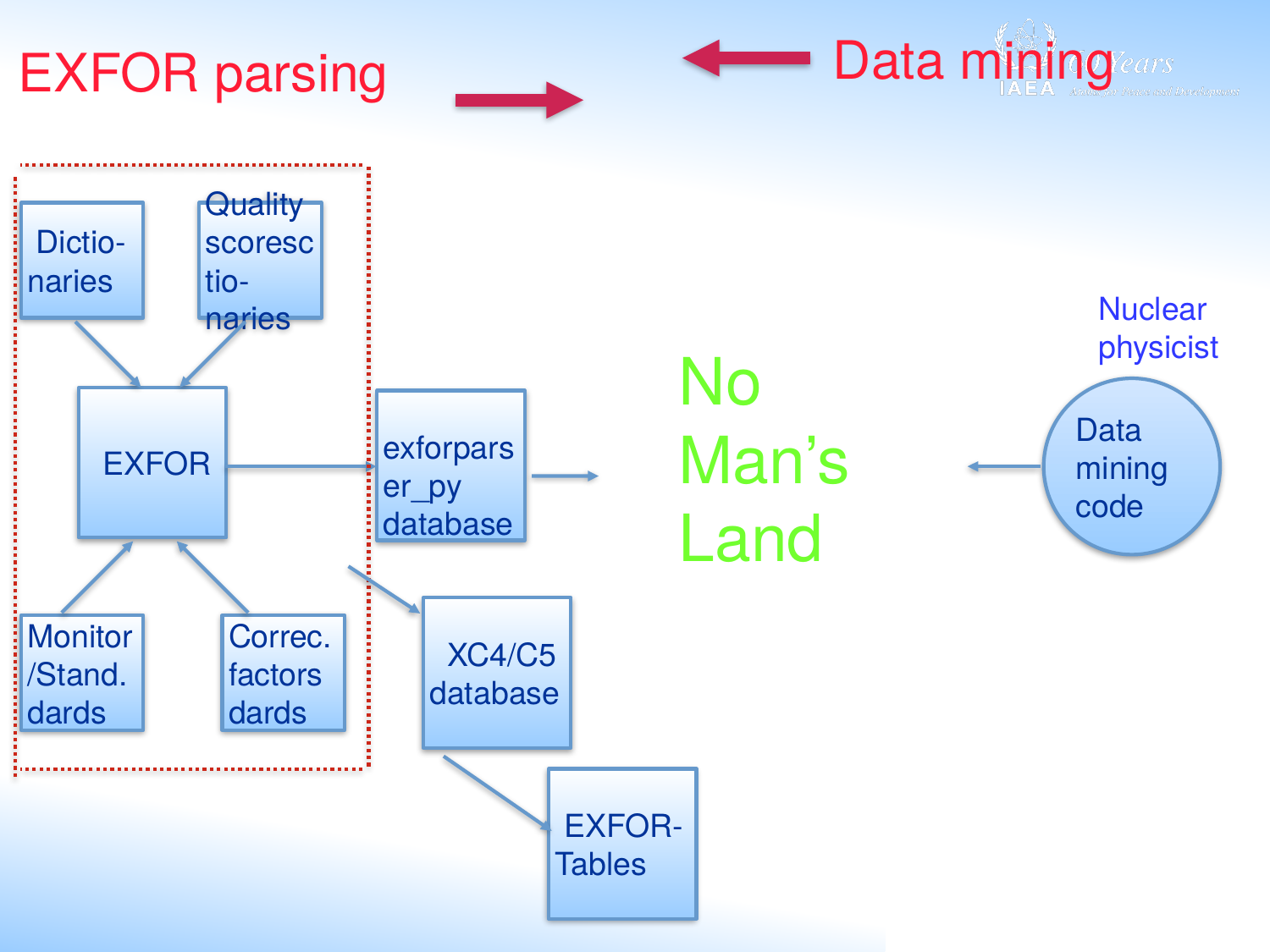

Data mining
EXFOR parsing

 Dictio-
naries
Quality
scoresctio-
naries
Nuclear
physicist

No
Man’s
Land
Data mining code
  EXFOR
  exforparser_py
database

  XC4/C5
database
Monitor/Stand.
dards
Correc.factors
dards

 EXFOR-
Tables